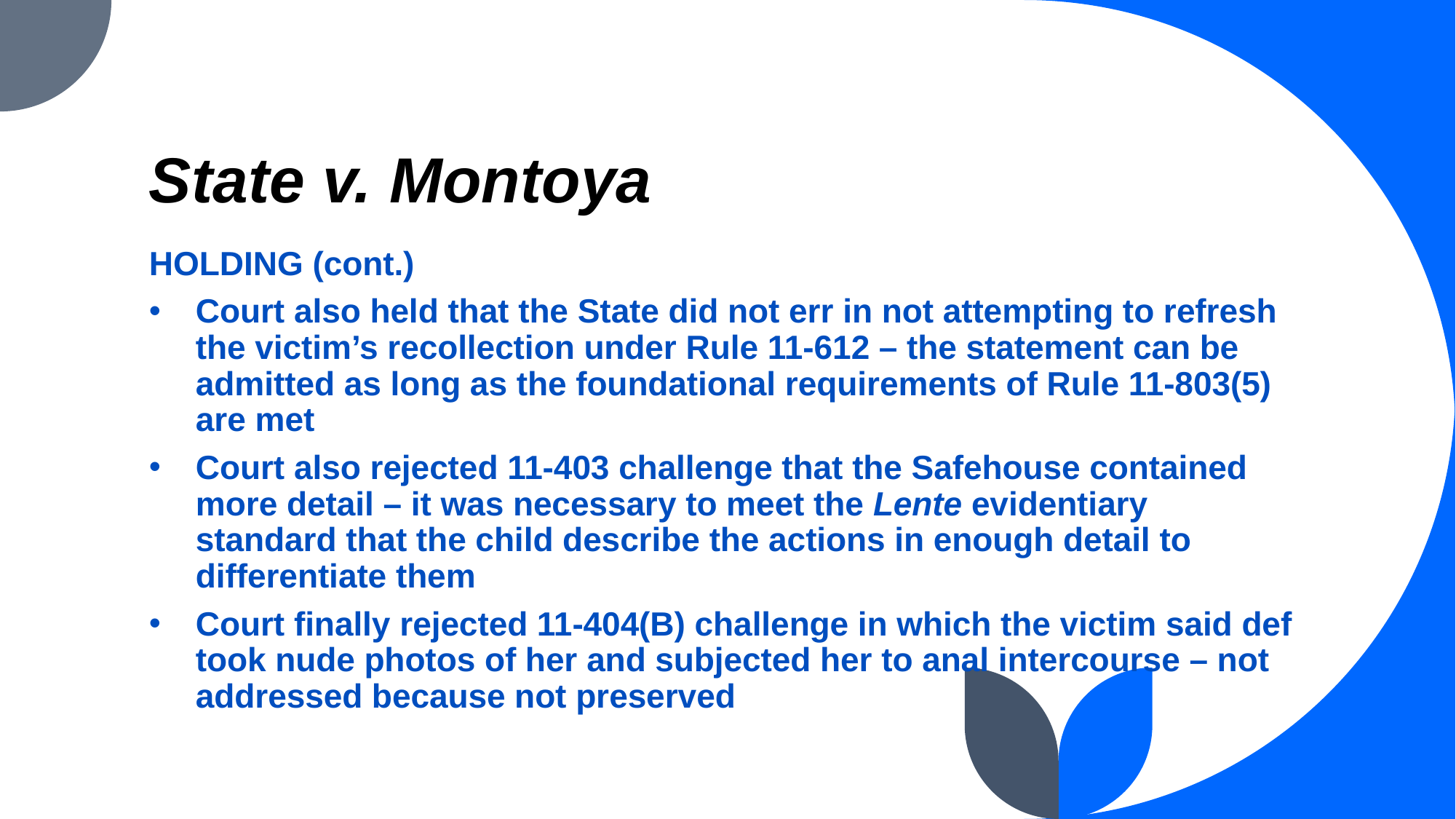

# State v. Montoya
HOLDING (cont.)
Court also held that the State did not err in not attempting to refresh the victim’s recollection under Rule 11-612 – the statement can be admitted as long as the foundational requirements of Rule 11-803(5) are met
Court also rejected 11-403 challenge that the Safehouse contained more detail – it was necessary to meet the Lente evidentiary standard that the child describe the actions in enough detail to differentiate them
Court finally rejected 11-404(B) challenge in which the victim said def took nude photos of her and subjected her to anal intercourse – not addressed because not preserved